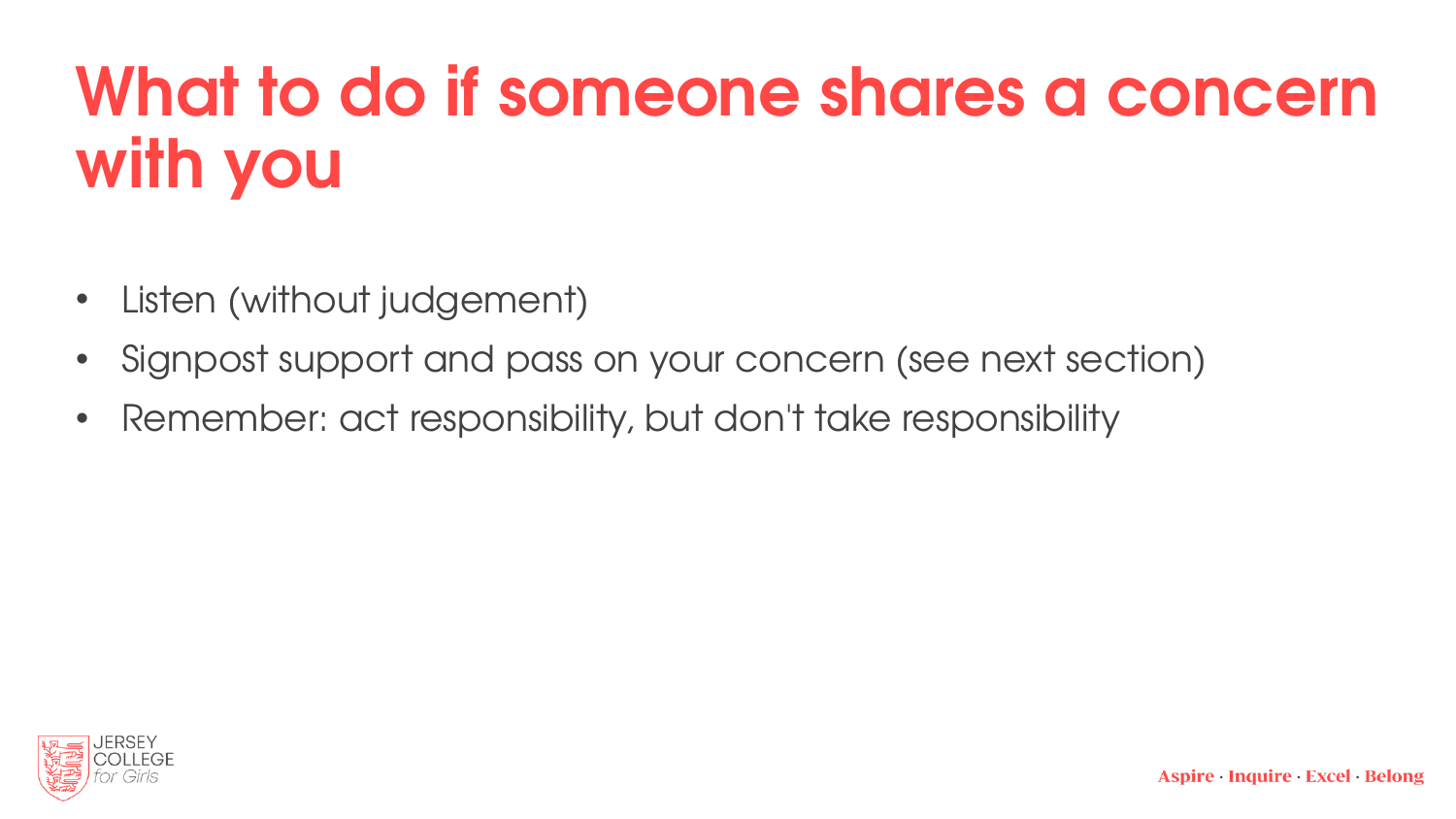

# What to do if someone shares a concern with you

Listen (without judgement)
Signpost support and pass on your concern (see next section)
Remember: act responsibility, but don't take responsibility